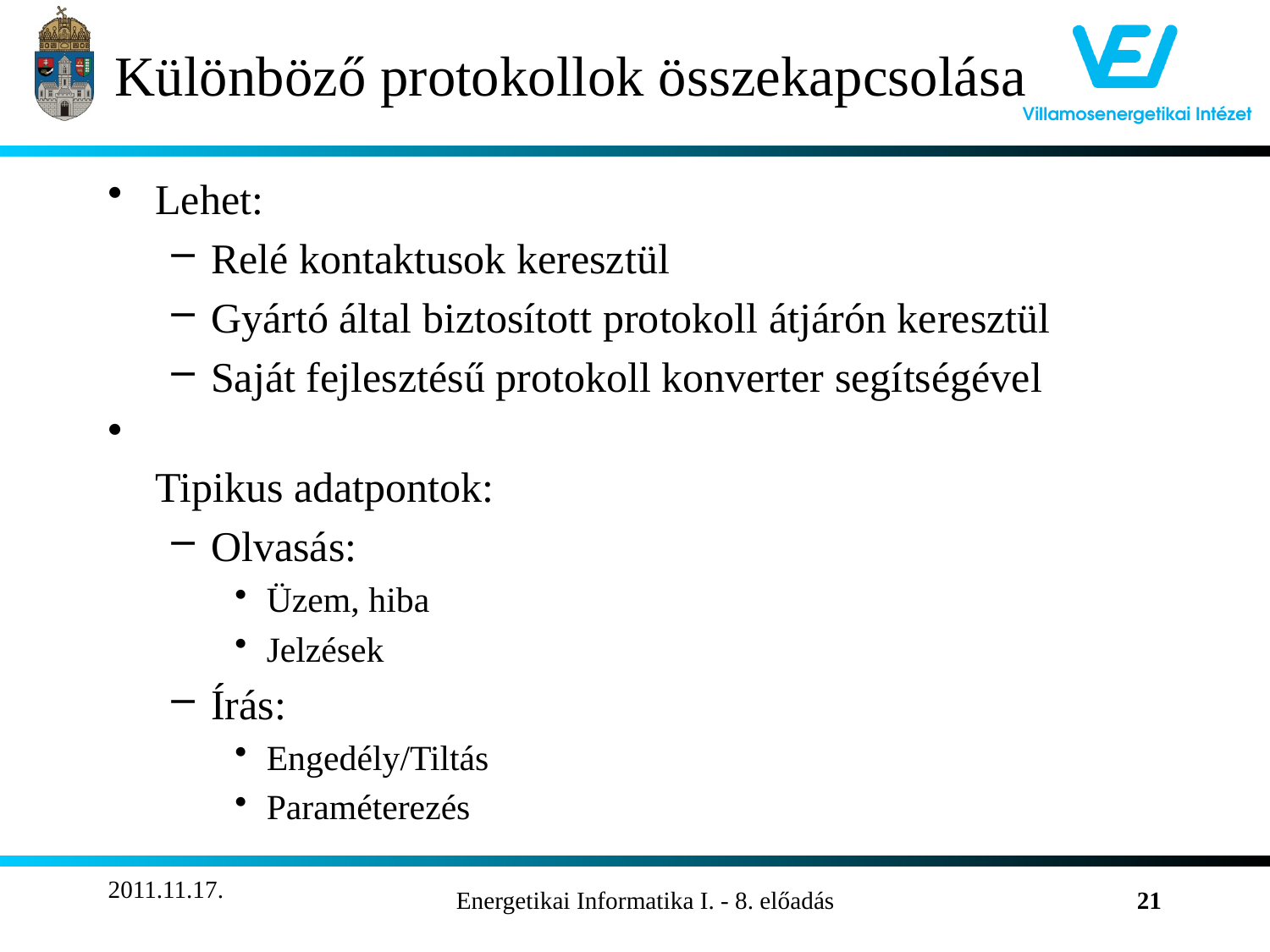

# Különböző protokollok összekapcsolása
Lehet:
Relé kontaktusok keresztül
Gyártó által biztosított protokoll átjárón keresztül
Saját fejlesztésű protokoll konverter segítségével
Tipikus adatpontok:
Olvasás:
Üzem, hiba
Jelzések
Írás:
Engedély/Tiltás
Paraméterezés
2011.11.17.
Energetikai Informatika I. - 8. előadás
21